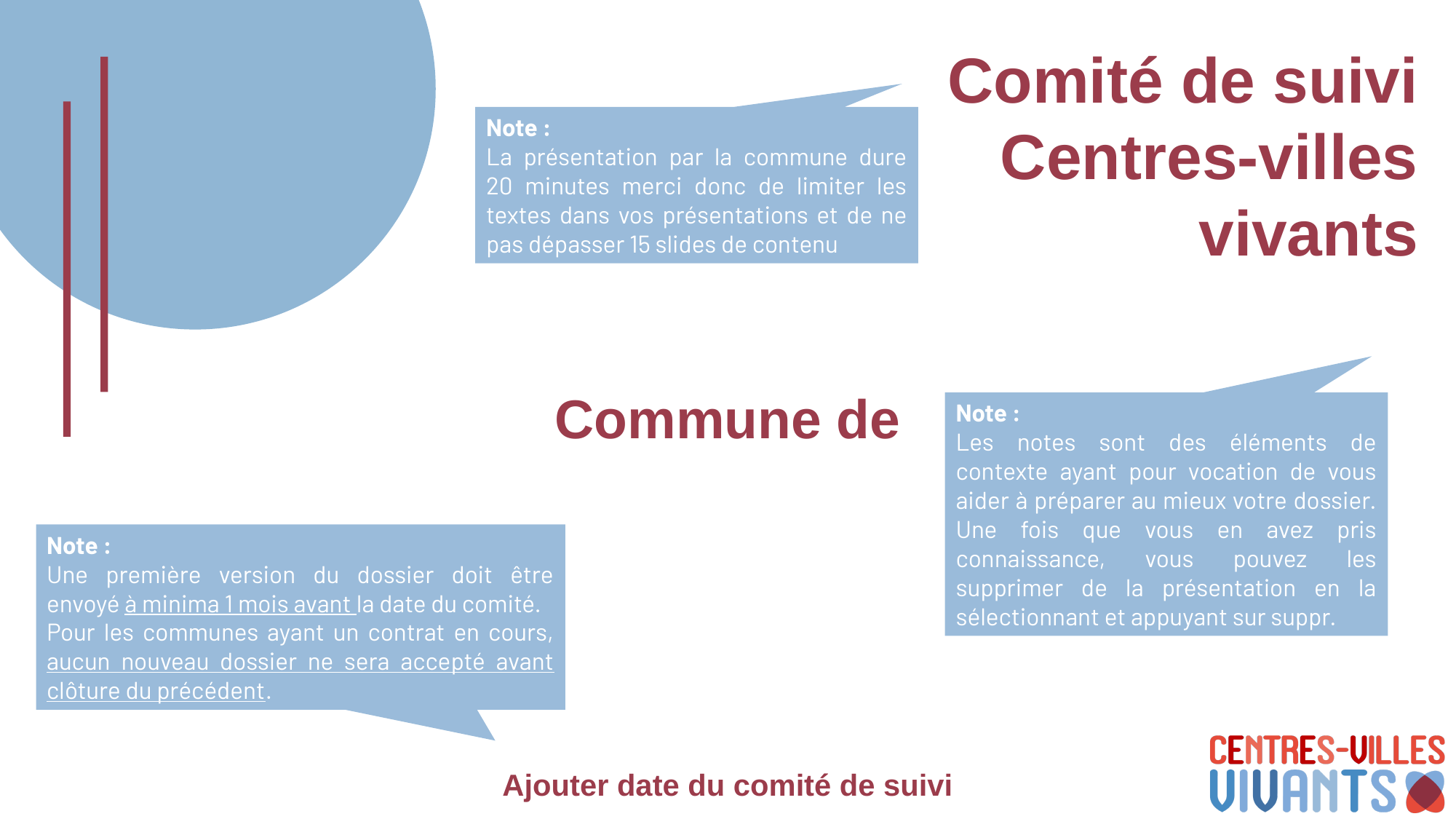

Note :
La présentation par la commune dure 20 minutes merci donc de limiter les textes dans vos présentations et de ne pas dépasser 15 slides de contenu
Commune de
Note :
Les notes sont des éléments de contexte ayant pour vocation de vous aider à préparer au mieux votre dossier. Une fois que vous en avez pris connaissance, vous pouvez les supprimer de la présentation en la sélectionnant et appuyant sur suppr.
Note :
Une première version du dossier doit être envoyé à minima 1 mois avant la date du comité.
Pour les communes ayant un contrat en cours, aucun nouveau dossier ne sera accepté avant clôture du précédent.
Ajouter date du comité de suivi